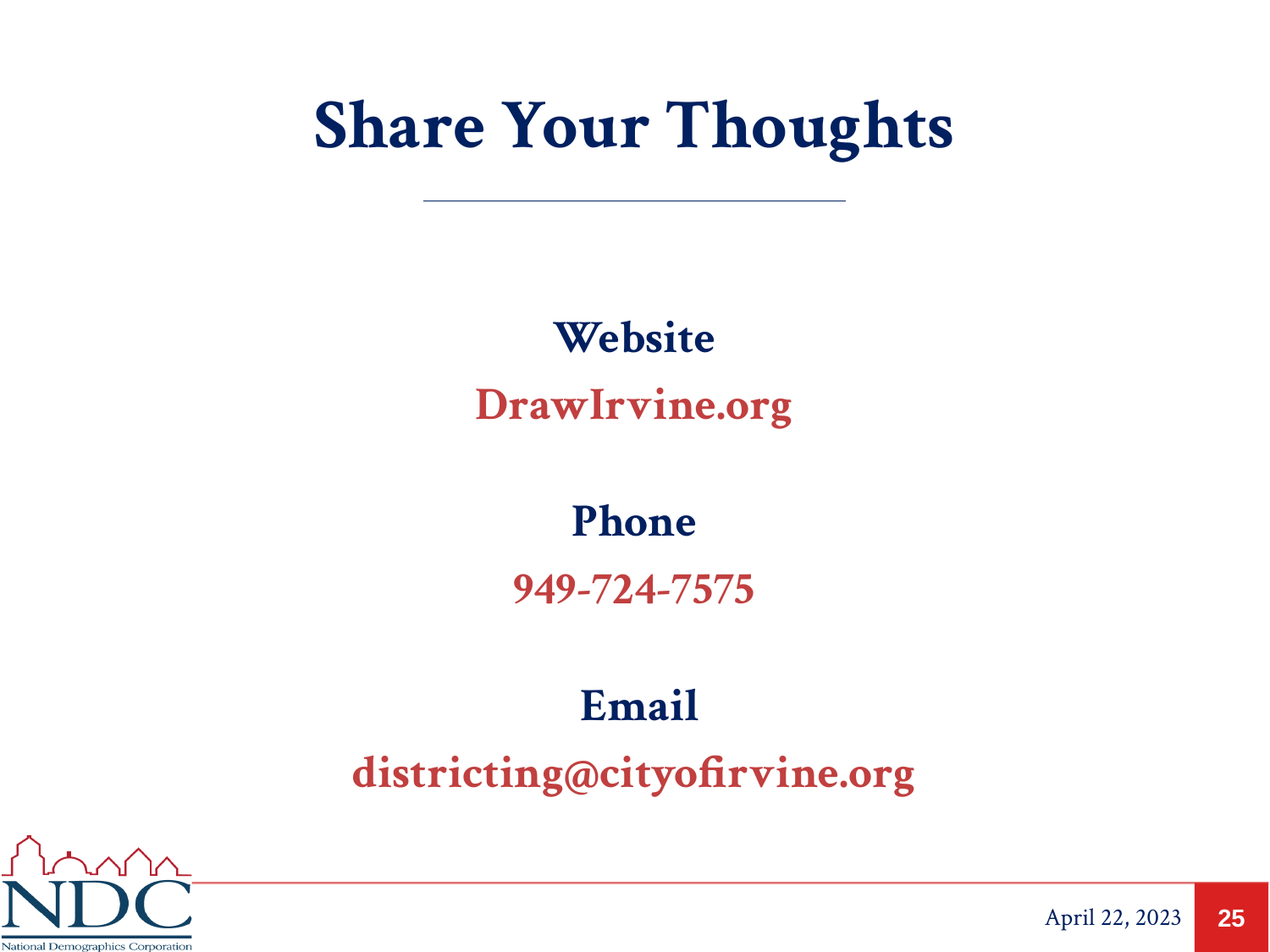

# Share Your Thoughts

Website
DrawIrvine.org

Phone
949-724-7575

 Email
districting@cityofirvine.org
April 22, 2023